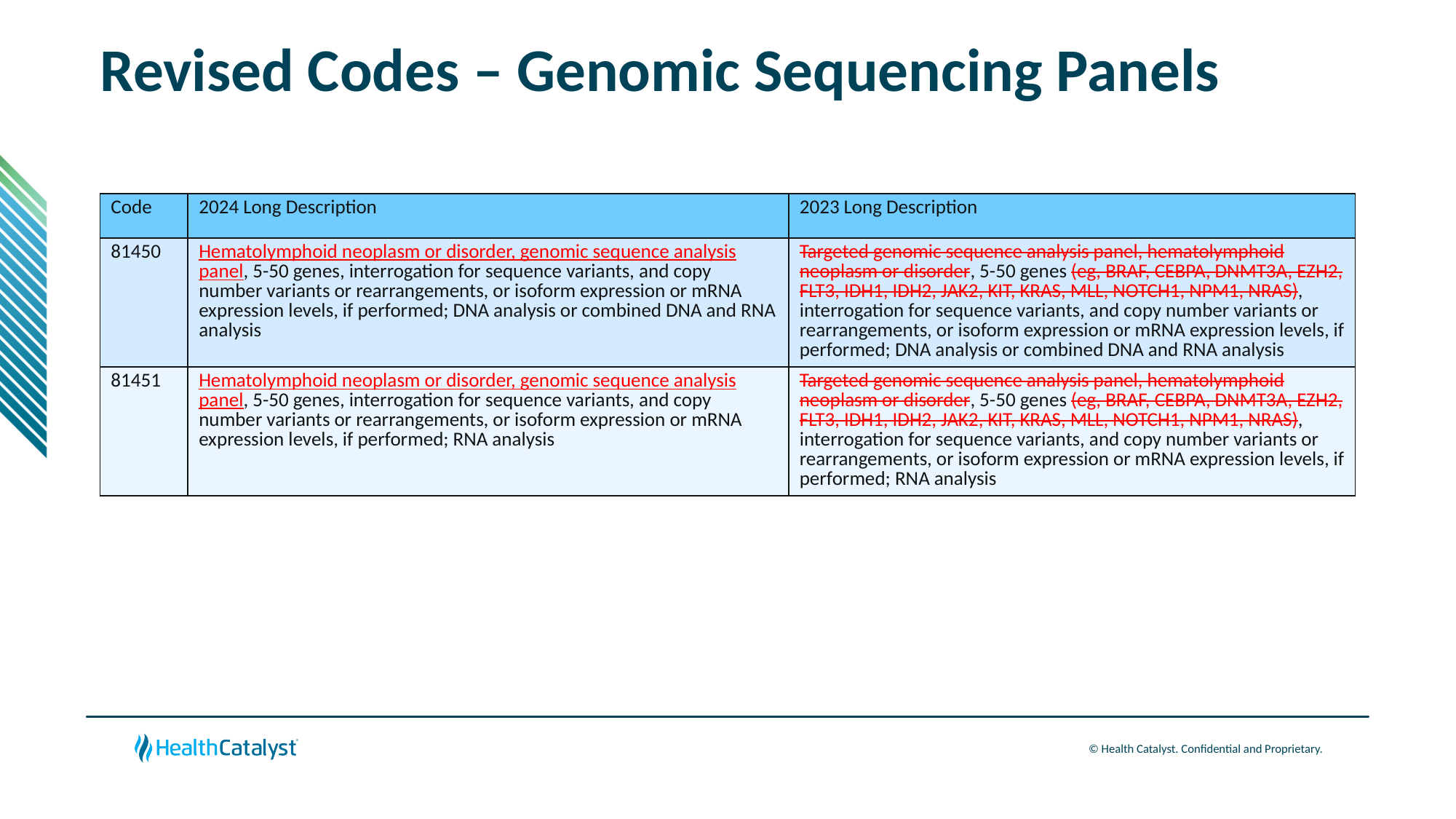

# Revised Codes – Genomic Sequencing Panels
| Code | 2024 Long Description | 2023 Long Description |
| --- | --- | --- |
| 81450 | Hematolymphoid neoplasm or disorder, genomic sequence analysis panel, 5-50 genes, interrogation for sequence variants, and copy number variants or rearrangements, or isoform expression or mRNA expression levels, if performed; DNA analysis or combined DNA and RNA analysis | Targeted genomic sequence analysis panel, hematolymphoid neoplasm or disorder, 5-50 genes (eg, BRAF, CEBPA, DNMT3A, EZH2, FLT3, IDH1, IDH2, JAK2, KIT, KRAS, MLL, NOTCH1, NPM1, NRAS), interrogation for sequence variants, and copy number variants or rearrangements, or isoform expression or mRNA expression levels, if performed; DNA analysis or combined DNA and RNA analysis |
| 81451 | Hematolymphoid neoplasm or disorder, genomic sequence analysis panel, 5-50 genes, interrogation for sequence variants, and copy number variants or rearrangements, or isoform expression or mRNA expression levels, if performed; RNA analysis | Targeted genomic sequence analysis panel, hematolymphoid neoplasm or disorder, 5-50 genes (eg, BRAF, CEBPA, DNMT3A, EZH2, FLT3, IDH1, IDH2, JAK2, KIT, KRAS, MLL, NOTCH1, NPM1, NRAS), interrogation for sequence variants, and copy number variants or rearrangements, or isoform expression or mRNA expression levels, if performed; RNA analysis |